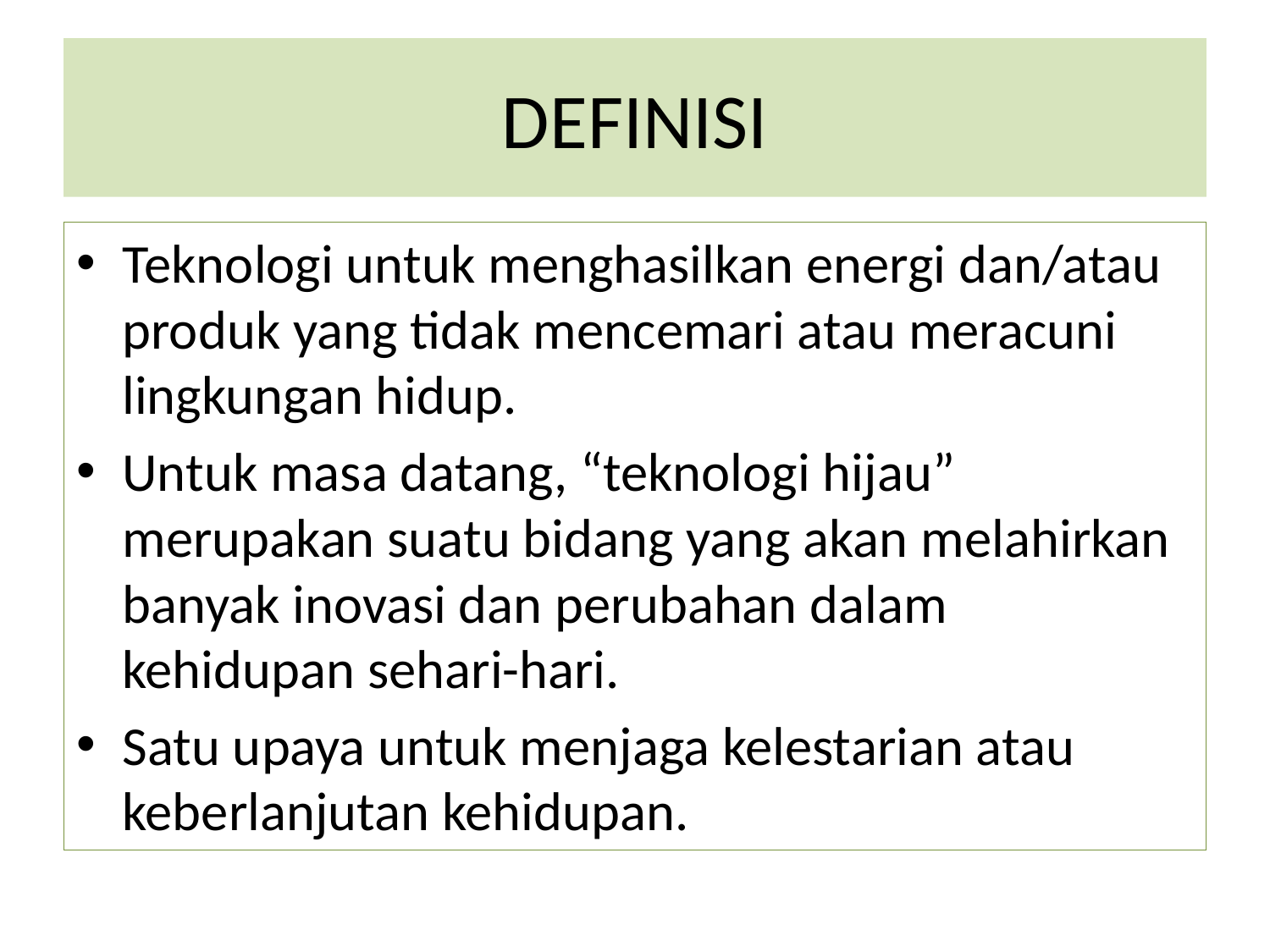

# DEFINISI
Teknologi untuk menghasilkan energi dan/atau produk yang tidak mencemari atau meracuni lingkungan hidup.
Untuk masa datang, “teknologi hijau” merupakan suatu bidang yang akan melahirkan banyak inovasi dan perubahan dalam kehidupan sehari-hari.
Satu upaya untuk menjaga kelestarian atau keberlanjutan kehidupan.